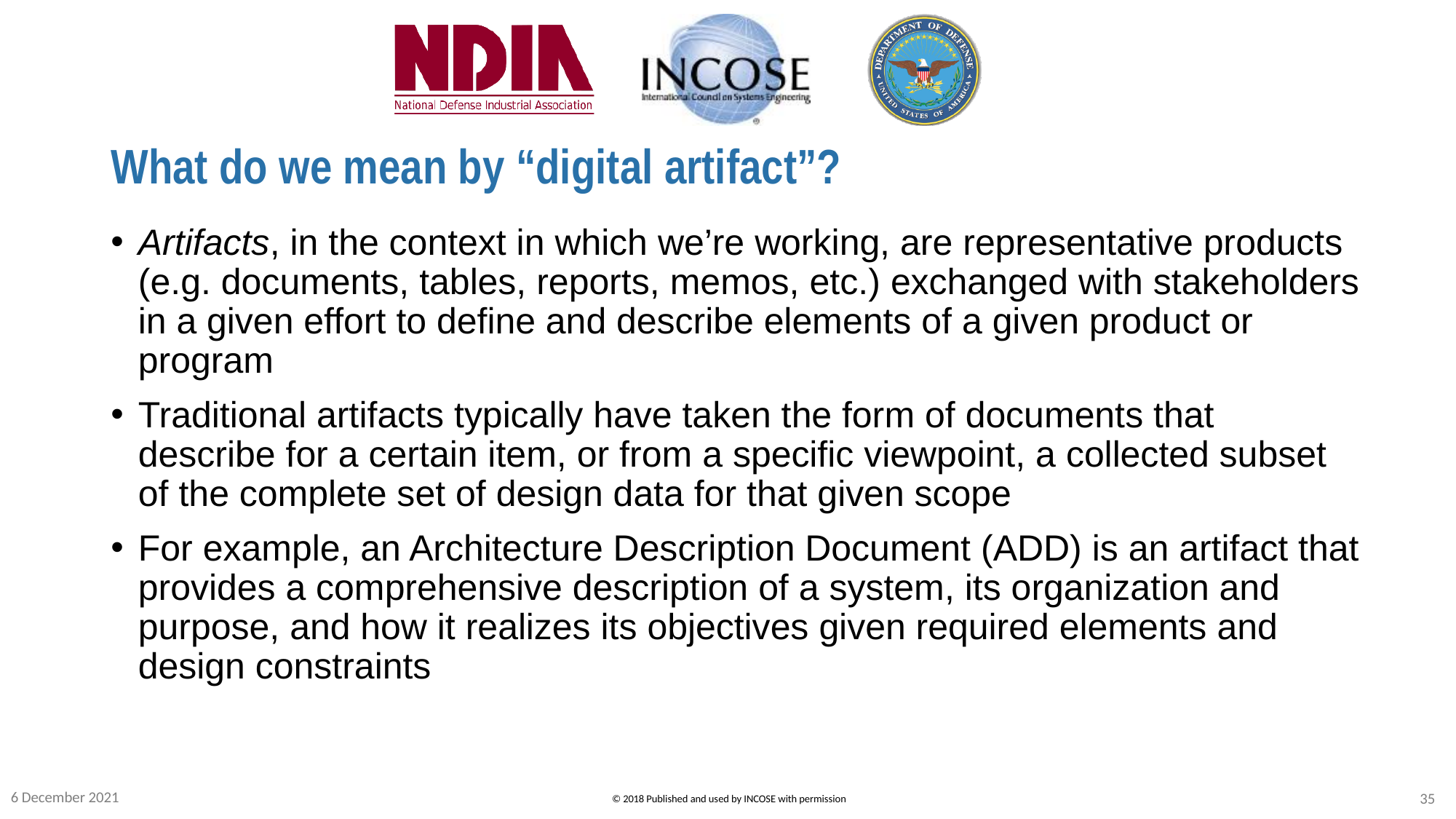

# What do we mean by “digital artifact”?
Artifacts, in the context in which we’re working, are representative products (e.g. documents, tables, reports, memos, etc.) exchanged with stakeholders in a given effort to define and describe elements of a given product or program
Traditional artifacts typically have taken the form of documents that describe for a certain item, or from a specific viewpoint, a collected subset of the complete set of design data for that given scope
For example, an Architecture Description Document (ADD) is an artifact that provides a comprehensive description of a system, its organization and purpose, and how it realizes its objectives given required elements and design constraints
6 December 2021
35